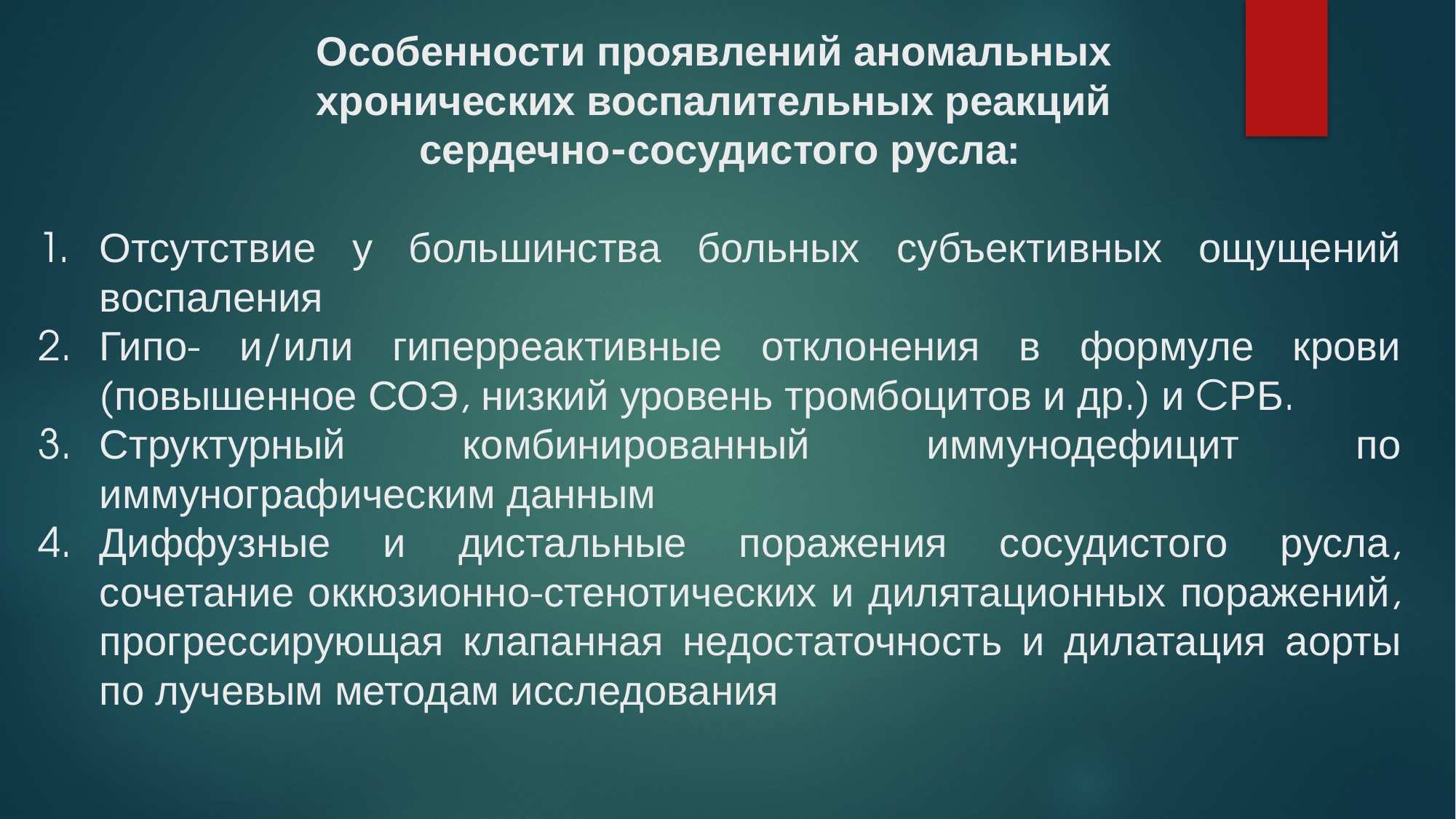

Особенности проявлений аномальных
хронических воспалительных реакций
сердечно-сосудистого русла:

Отсутствие у большинства больных субъективных ощущений воспаления
Гипо- и/или гиперреактивные отклонения в формуле крови (повышенное СОЭ, низкий уровень тромбоцитов и др.) и CРБ.
Структурный комбинированный иммунодефицит по иммунографическим данным
Диффузные и дистальные поражения сосудистого русла, сочетание оккюзионно-стенотических и дилятационных поражений, прогрессирующая клапанная недостаточность и дилатация аорты по лучевым методам исследования